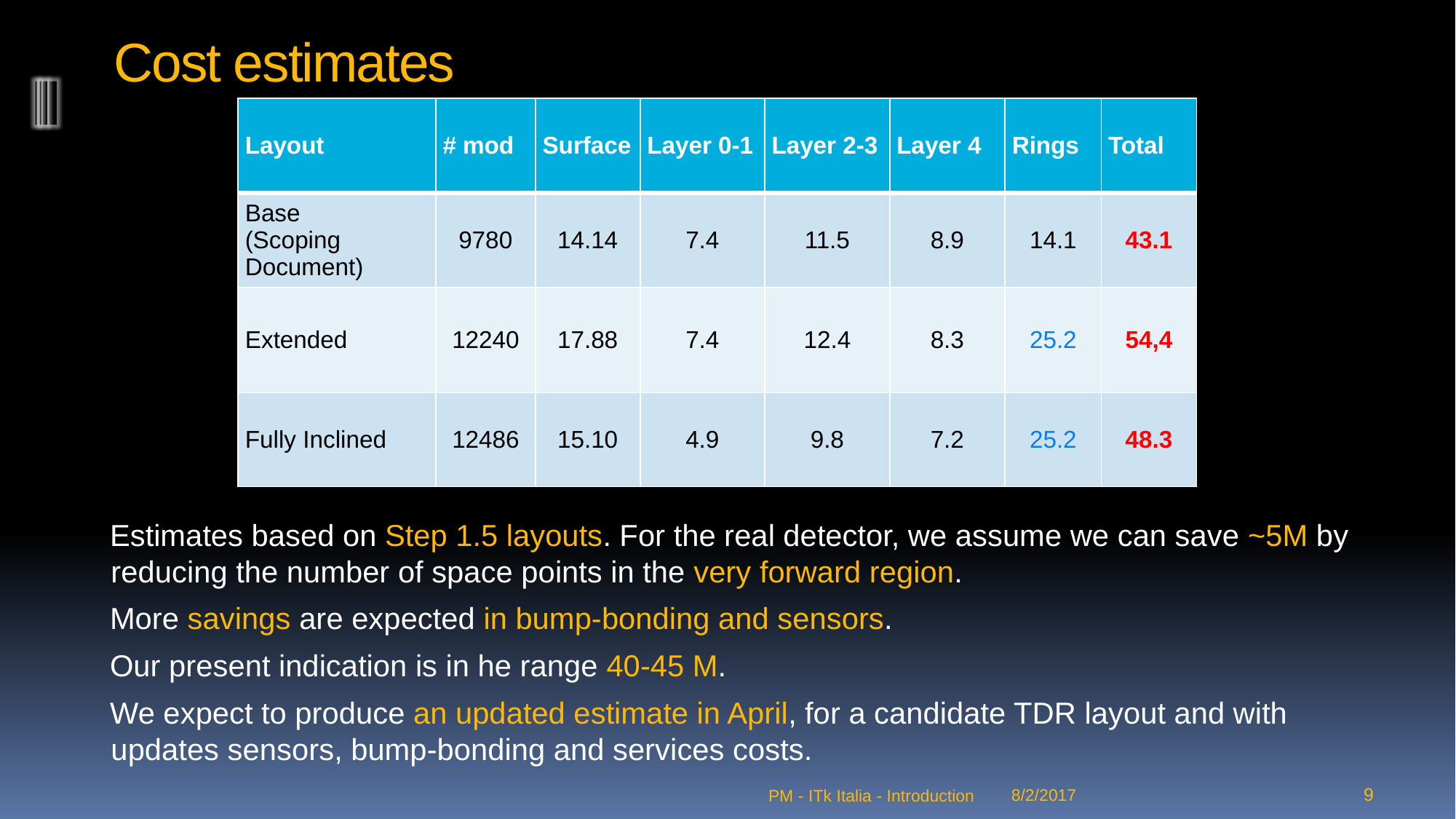

# Cost estimates
| Layout | # mod | Surface | Layer 0-1 | Layer 2-3 | Layer 4 | Rings | Total |
| --- | --- | --- | --- | --- | --- | --- | --- |
| Base (Scoping Document) | 9780 | 14.14 | 7.4 | 11.5 | 8.9 | 14.1 | 43.1 |
| Extended | 12240 | 17.88 | 7.4 | 12.4 | 8.3 | 25.2 | 54,4 |
| Fully Inclined | 12486 | 15.10 | 4.9 | 9.8 | 7.2 | 25.2 | 48.3 |
Estimates based on Step 1.5 layouts. For the real detector, we assume we can save ~5M by reducing the number of space points in the very forward region.
More savings are expected in bump-bonding and sensors.
Our present indication is in he range 40-45 M.
We expect to produce an updated estimate in April, for a candidate TDR layout and with updates sensors, bump-bonding and services costs.
8/2/2017
9
PM - ITk Italia - Introduction